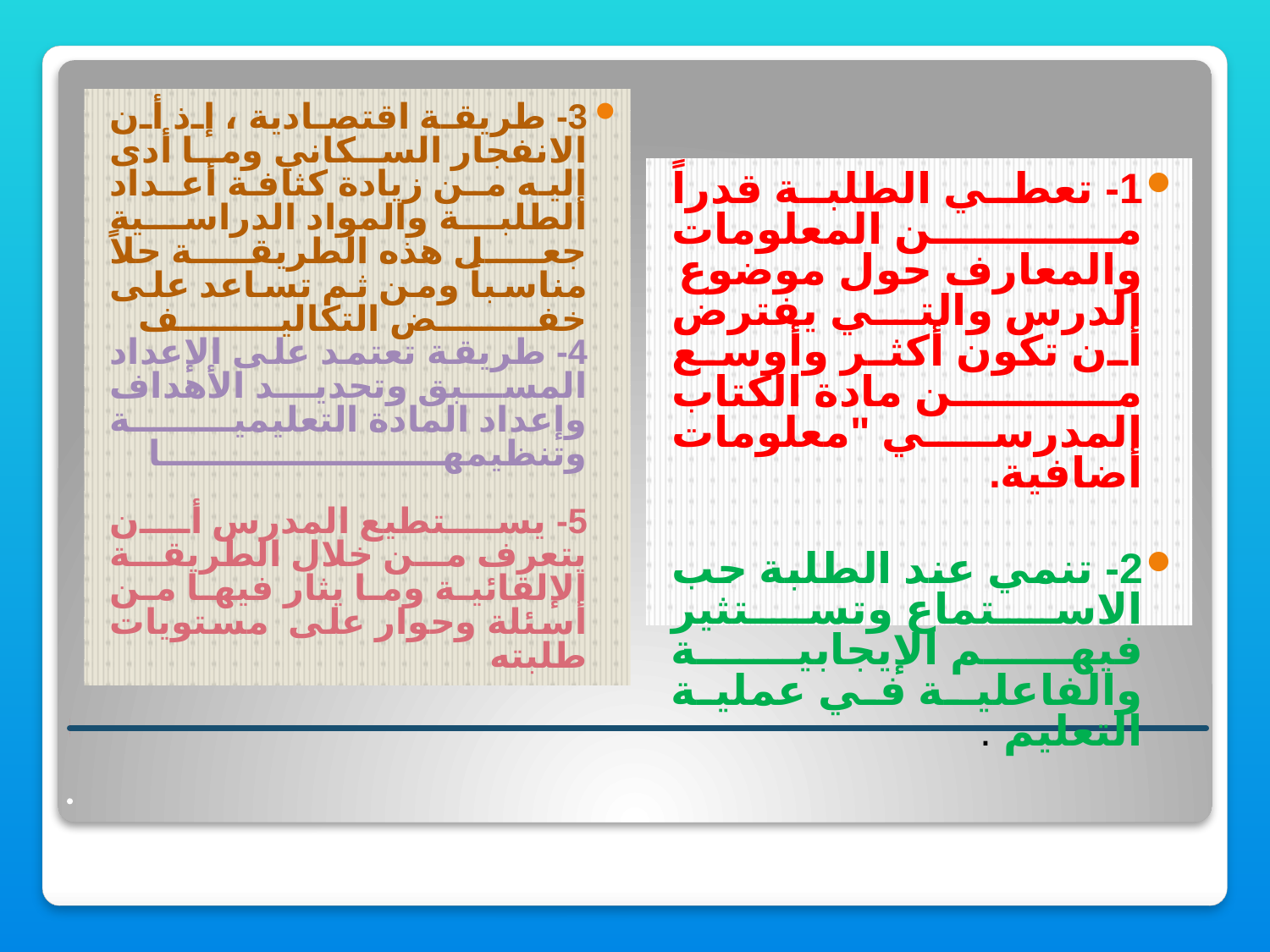

3- طريقة اقتصادية ، إذ أن الانفجار السكاني وما أدى إليه مـن زيادة كثافة أعـداد الطلبة والمواد الدراسية جعل هذه الطريقة حلاً مناسباً ومن ثم تساعد على خفض التكاليف
4- طريقة تعتمد على الإعداد المسبق وتحديد الأهداف وإعداد المادة التعليميـة وتنظيمها   
5- يستطيع المدرس أن يتعرف من خلال الطريقة الإلقائية وما يثار فيها من أسئلة وحوار على  مستويات طلبته
1- تعطي الطلبة قدراً من المعلومات والمعارف حول موضوع الدرس والتي يفترض أن تكون أكثر وأوسع من مادة الكتاب المدرسي "معلومات أضافية.
2- تنمي عند الطلبة حب الاستماع وتستثير فيهم الإيجابيـة والفاعليـة في عملية التعليم .

إيجابيات الطريقة الإلقائية